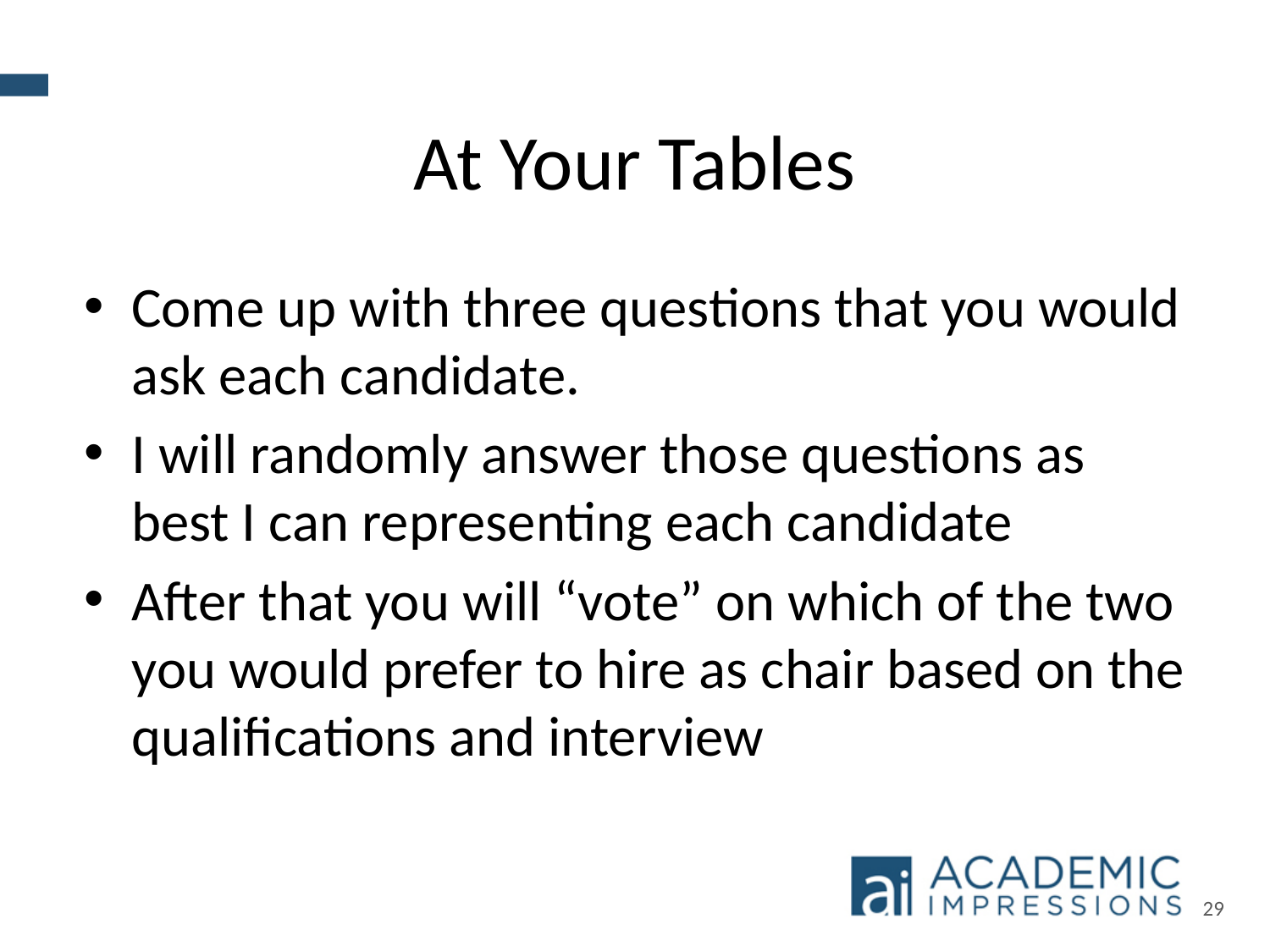

# At Your Tables
Come up with three questions that you would ask each candidate.
I will randomly answer those questions as best I can representing each candidate
After that you will “vote” on which of the two you would prefer to hire as chair based on the qualifications and interview